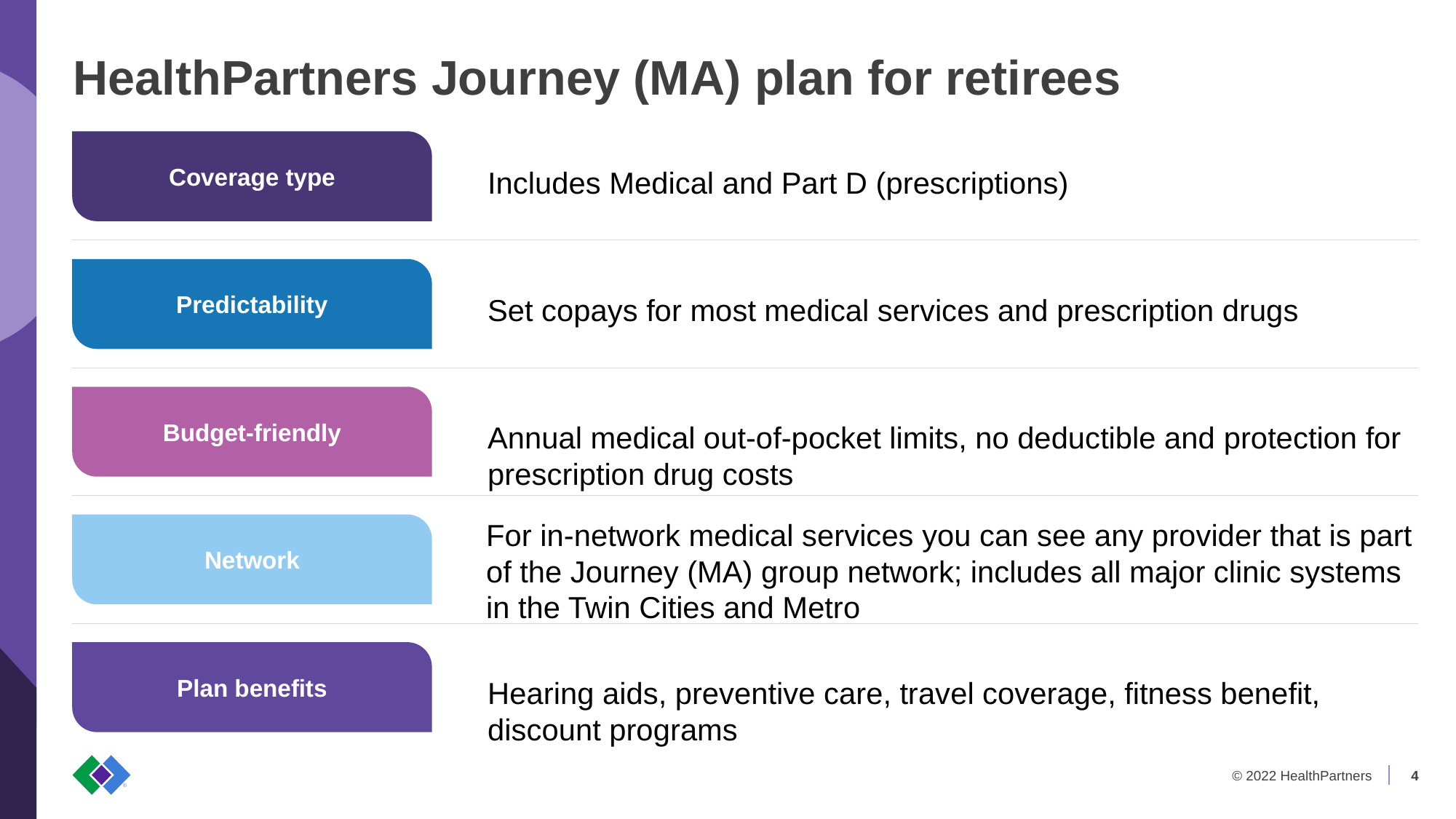

About the Sanford plan
# HealthPartners Journey (MA) plan for retirees
Coverage type
Includes Medical and Part D (prescriptions)
Predictability
Set copays for most medical services and prescription drugs
Budget-friendly
Annual medical out-of-pocket limits, no deductible and protection for prescription drug costs
Network
For in-network medical services you can see any provider that is part of the Journey (MA) group network; includes all major clinic systems in the Twin Cities and Metro
Plan benefits
Hearing aids, preventive care, travel coverage, fitness benefit, discount programs